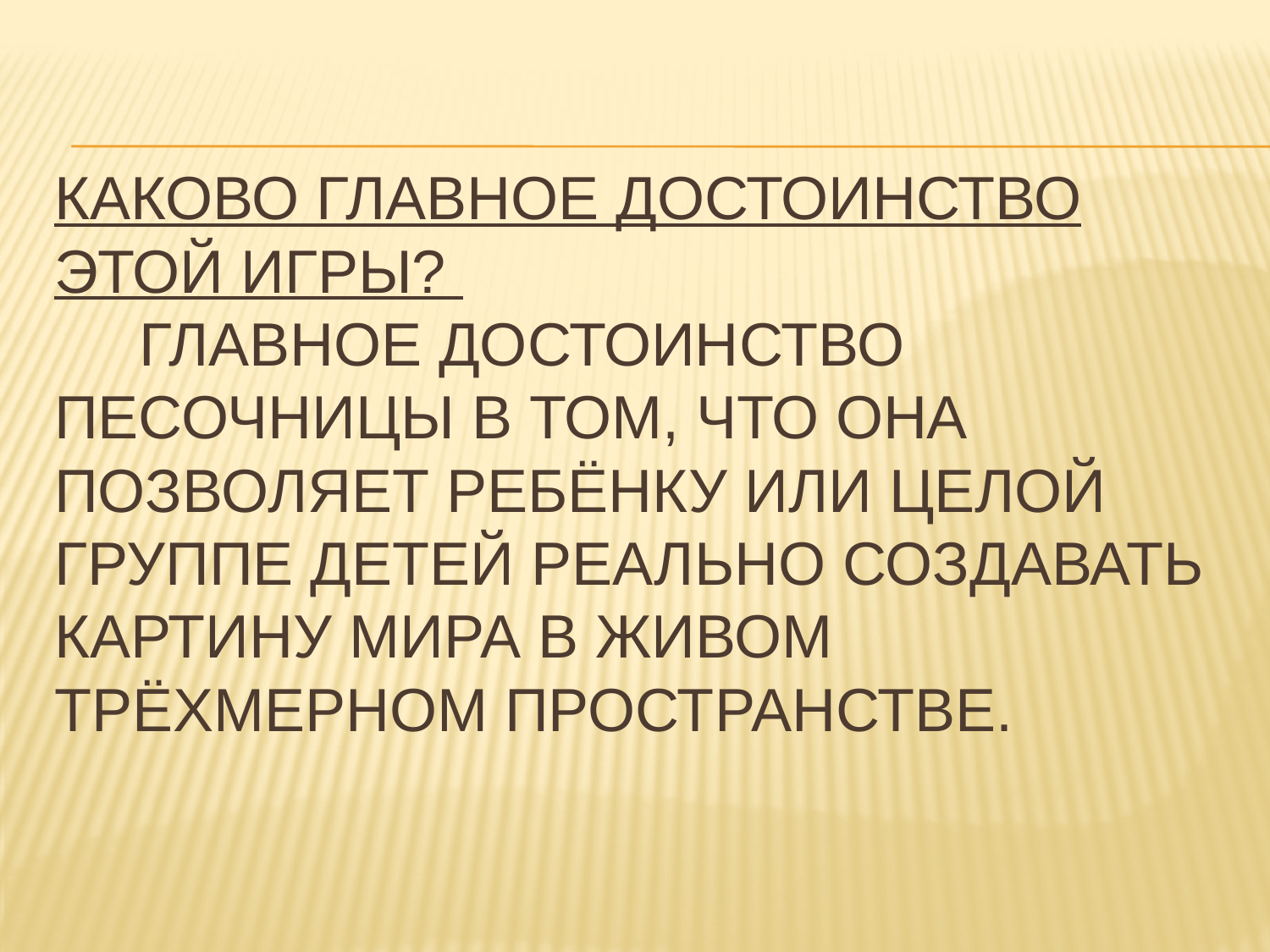

# Каково главное достоинство этой игры? Главное достоинство Песочницы в том, что она позволяет ребёнку или целой группе детей реально создавать картину мира в живом трёхмерном пространстве.